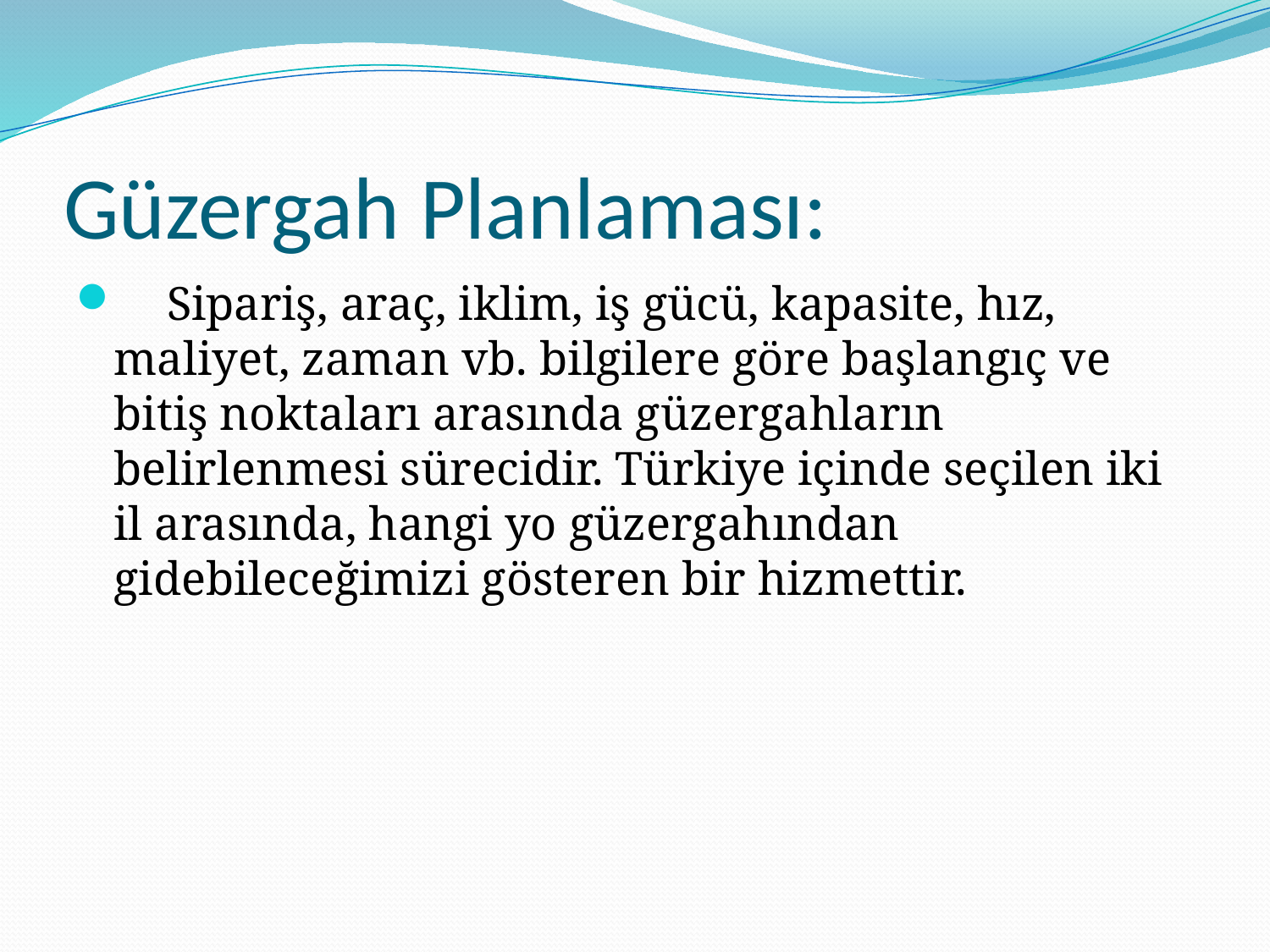

# Güzergah Planlaması:
    Sipariş, araç, iklim, iş gücü, kapasite, hız, maliyet, zaman vb. bilgilere göre başlangıç ve bitiş noktaları arasında güzergahların belirlenmesi sürecidir. Türkiye içinde seçilen iki il arasında, hangi yo güzergahından gidebileceğimizi gösteren bir hizmettir.